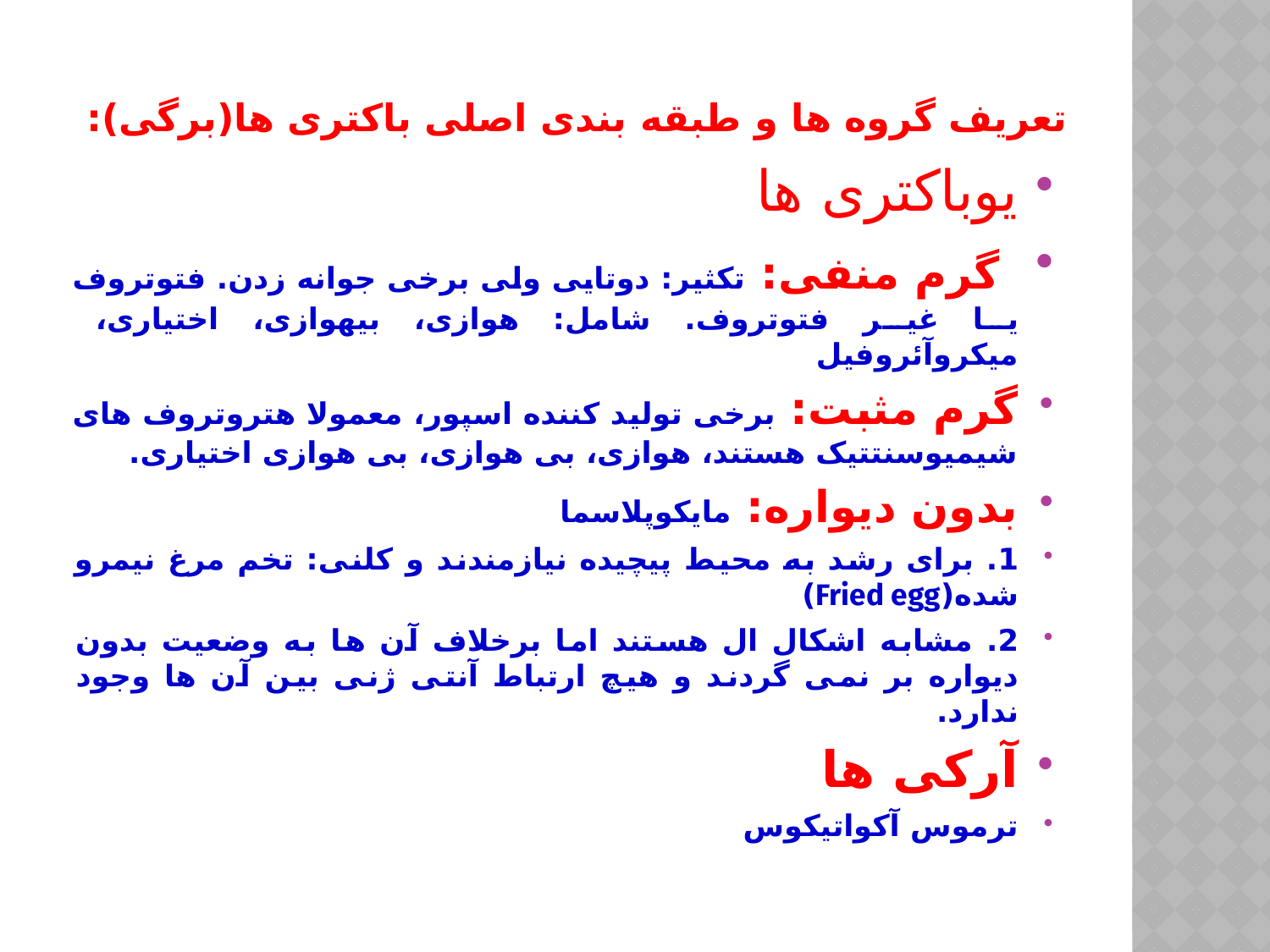

# تعریف گروه ها و طبقه بندی اصلی باکتری ها(برگی):
یوباکتری ها
 گرم منفی: تکثیر: دوتایی ولی برخی جوانه زدن. فتوتروف یا غیر فتوتروف. شامل: هوازی، بیهوازی، اختیاری، میکروآئروفیل
گرم مثبت: برخی تولید کننده اسپور، معمولا هتروتروف های شیمیوسنتتیک هستند، هوازی، بی هوازی، بی هوازی اختیاری.
بدون دیواره: مایکوپلاسما
1. برای رشد به محیط پیچیده نیازمندند و کلنی: تخم مرغ نیمرو شده(Fried egg)
2. مشابه اشکال ال هستند اما برخلاف آن ها به وضعیت بدون دیواره بر نمی گردند و هیچ ارتباط آنتی ژنی بین آن ها وجود ندارد.
آرکی ها
ترموس آکواتیکوس